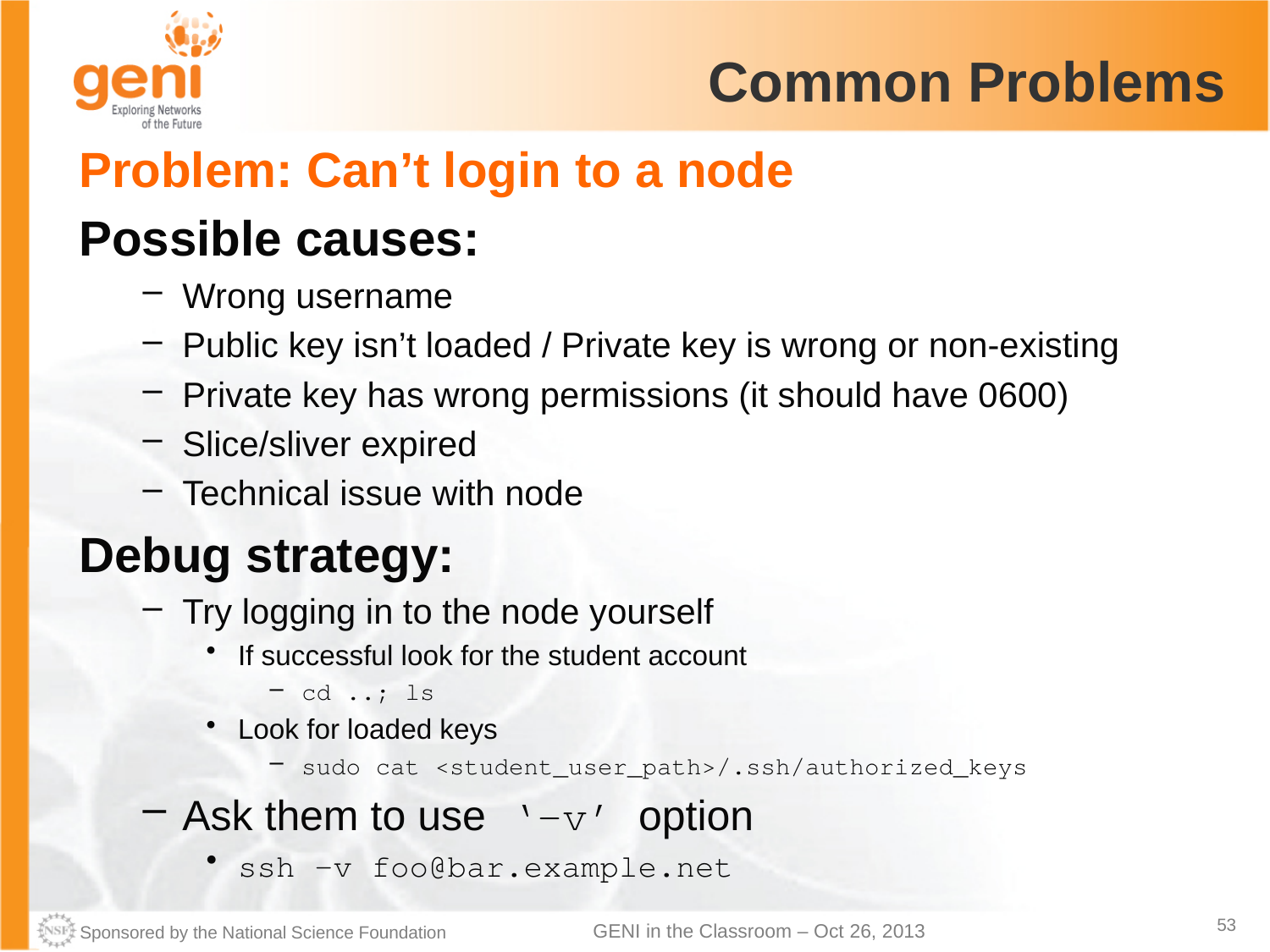

# Common Problems
Problem: Can’t login to a node
Possible causes:
Wrong username
Public key isn’t loaded / Private key is wrong or non-existing
Private key has wrong permissions (it should have 0600)
Slice/sliver expired
Technical issue with node
Debug strategy:
Try logging in to the node yourself
If successful look for the student account
cd ..; ls
Look for loaded keys
sudo cat <student_user_path>/.ssh/authorized_keys
Ask them to use ‘-v’ option
ssh –v foo@bar.example.net